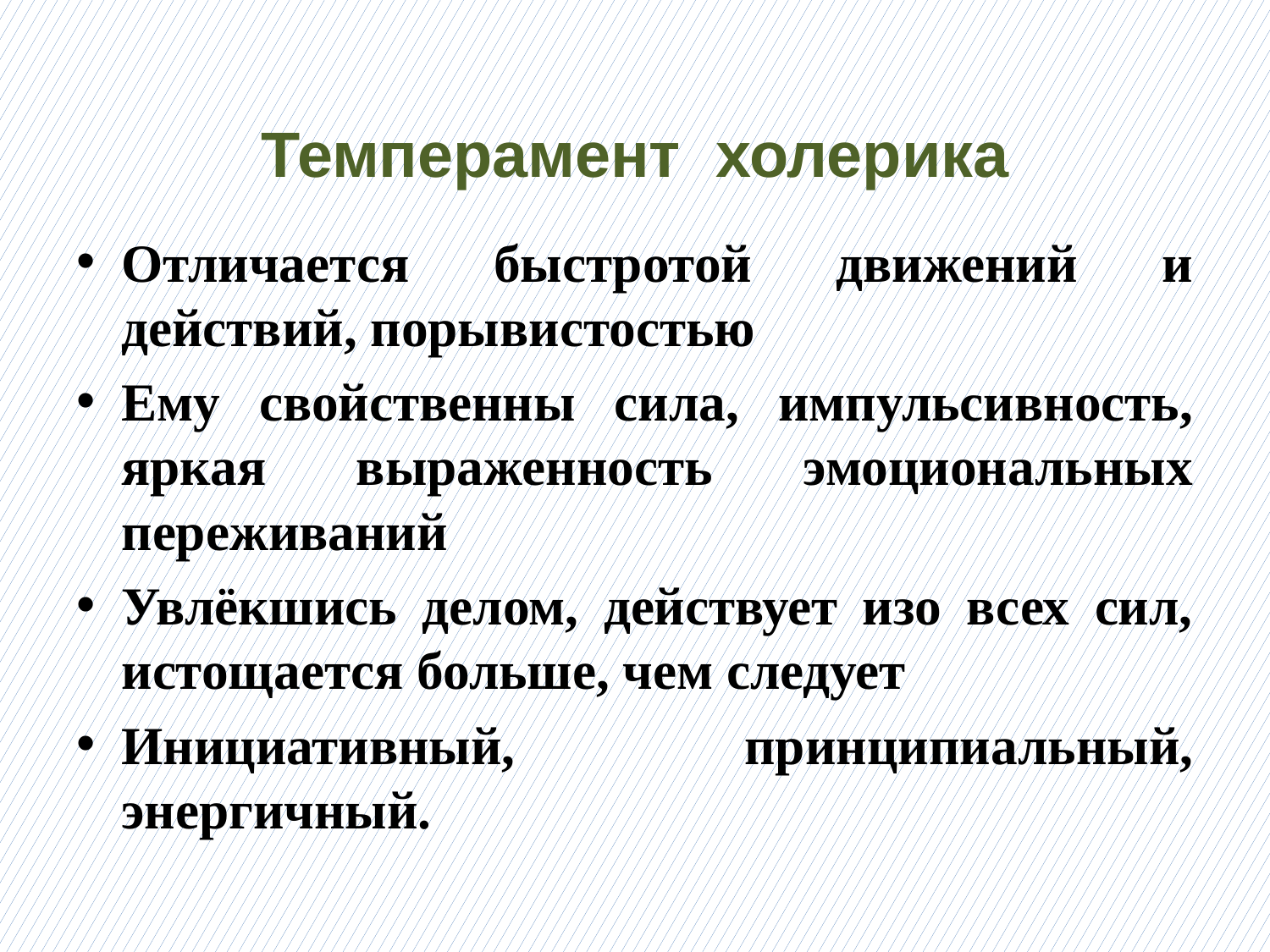

# Темперамент  холерика
Отличается быстротой движений и действий, порывистостью
Ему свойственны сила, импульсивность, яркая выраженность эмоциональных переживаний
Увлёкшись делом, действует изо всех сил, истощается больше, чем следует
Инициативный, принципиальный, энергичный.